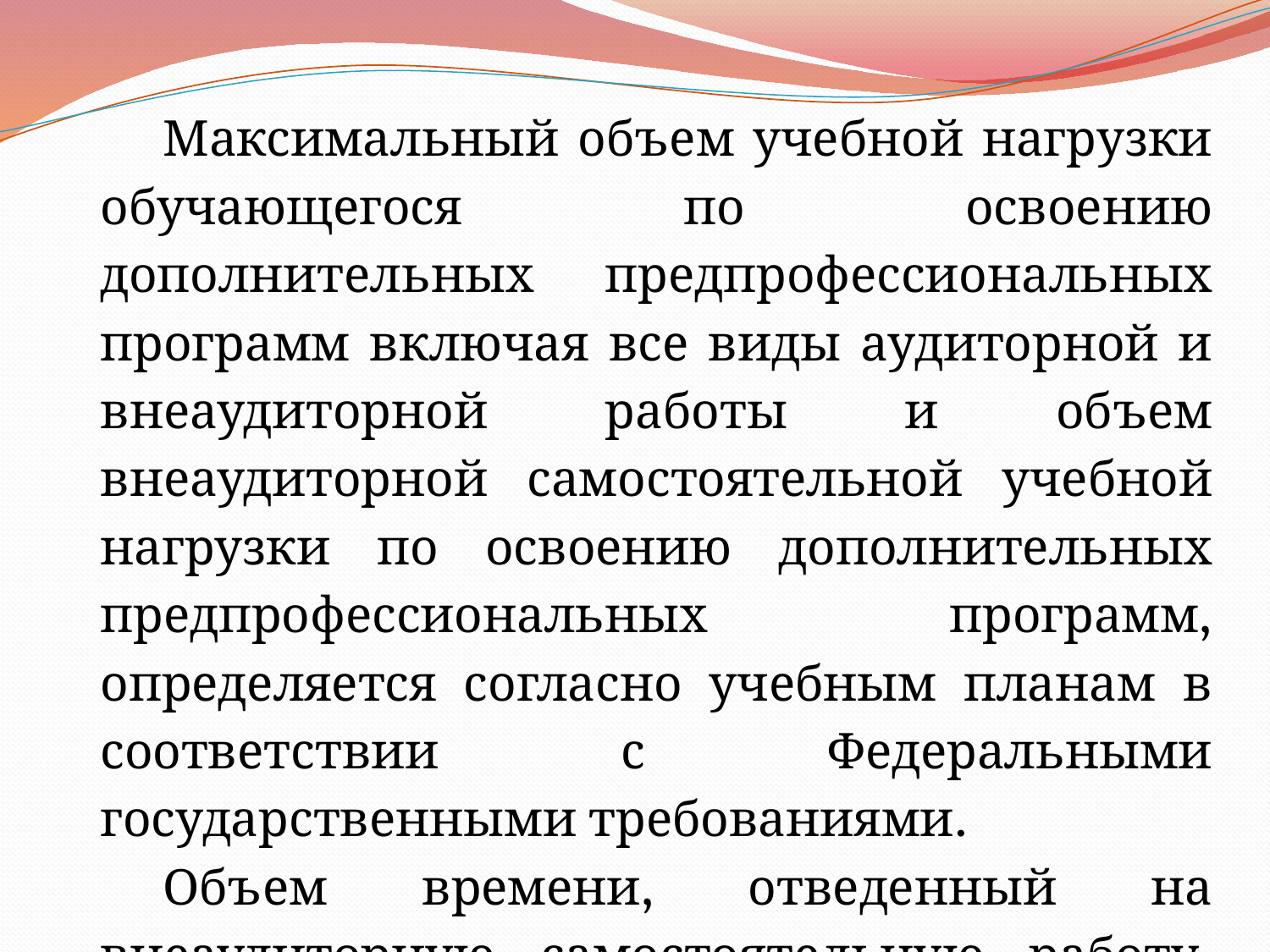

Максимальный объем учебной нагрузки обучающегося по освоению дополнительных предпрофессиональных программ включая все виды аудиторной и внеаудиторной работы и объем внеаудиторной самостоятельной учебной нагрузки по освоению дополнительных предпрофессиональных программ, определяется согласно учебным планам в соответствии с Федеральными государственными требованиями.
Объем времени, отведенный на внеаудиторную самостоятельную работу, находит отражение: